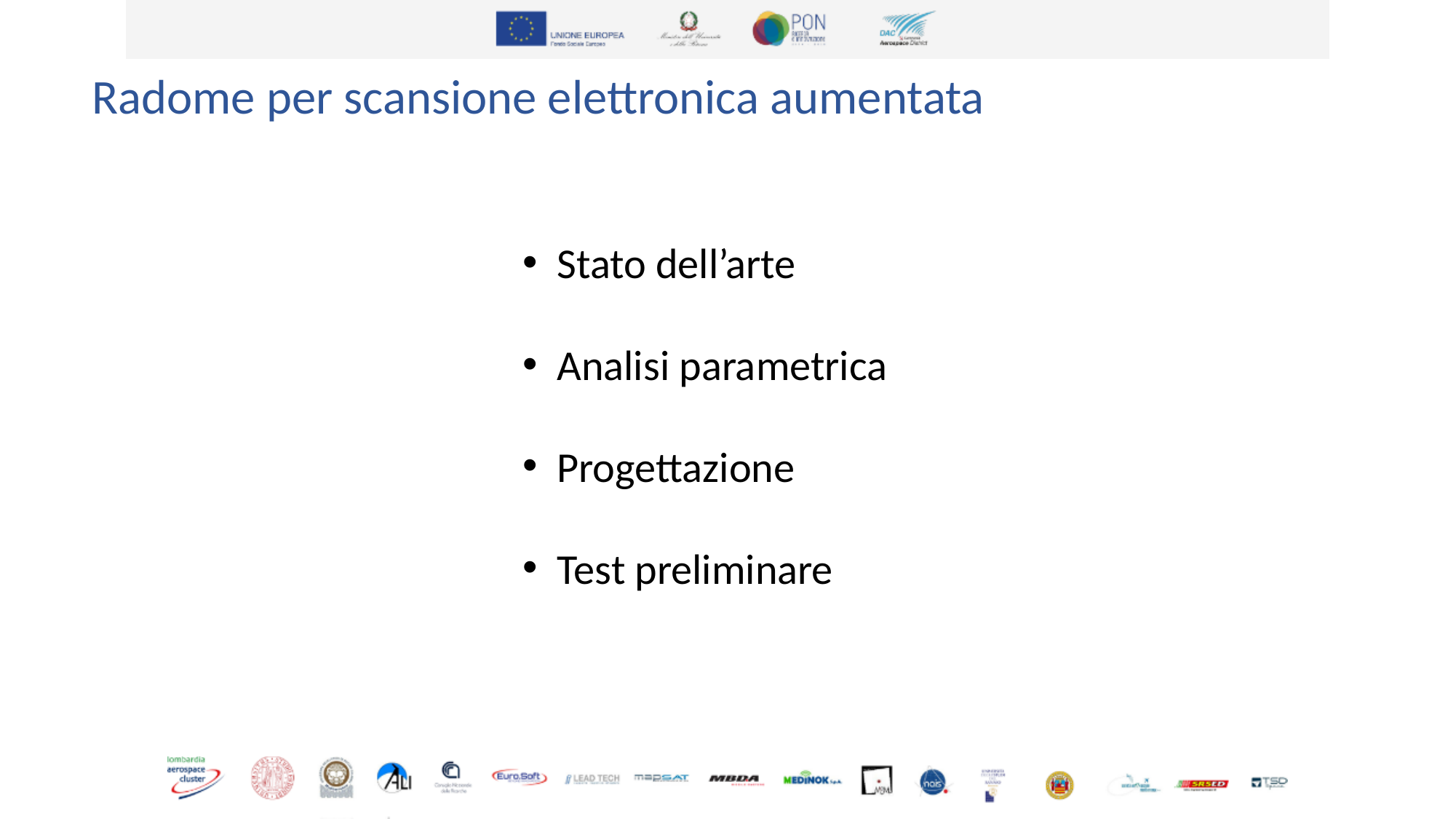

Radome per scansione elettronica aumentata

Stato dell’arte

Analisi parametrica

Progettazione

Test preliminare